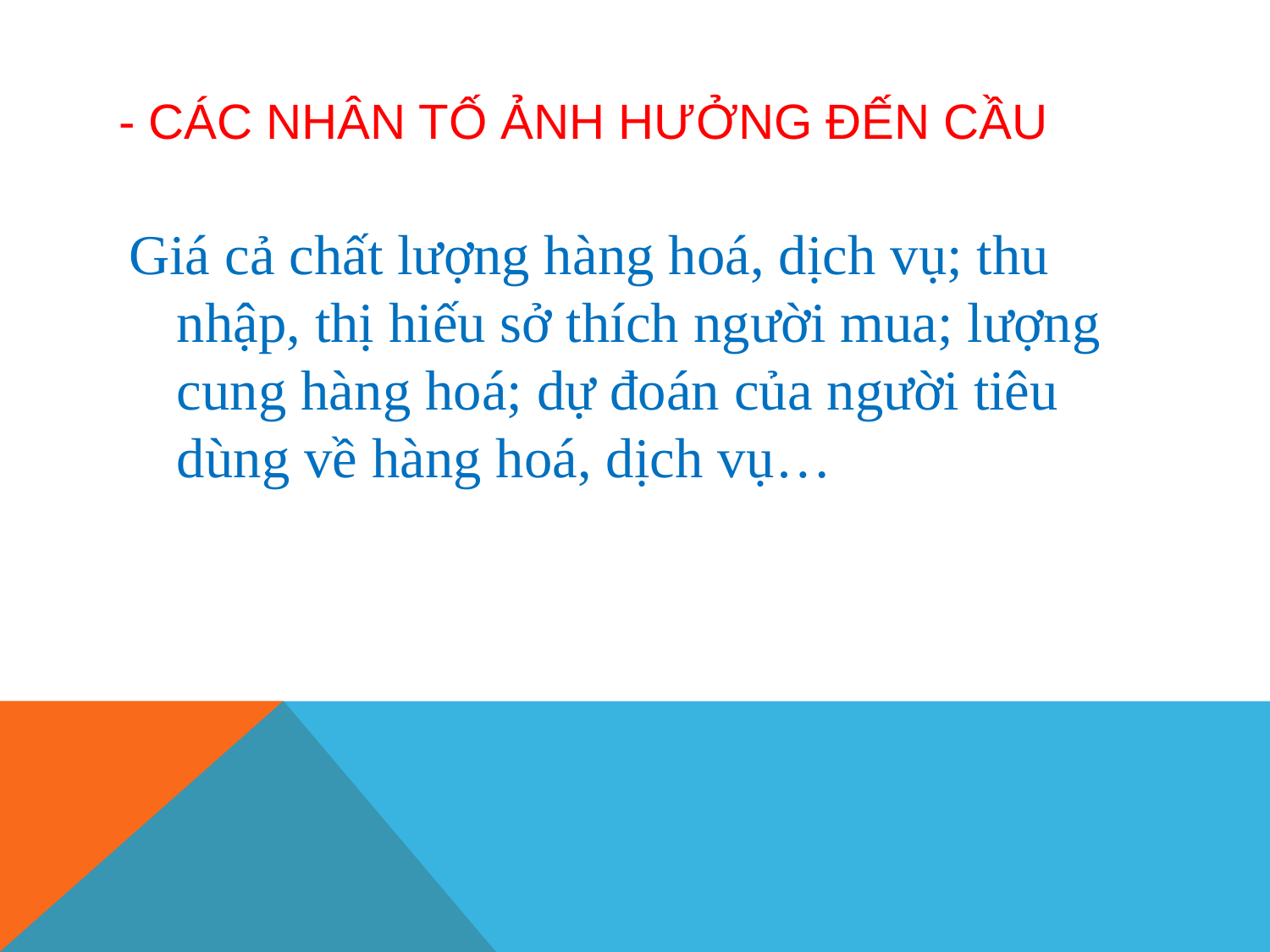

# - Các nhân tố ảnh hưởng đến cầu
Giá cả chất lượng hàng hoá, dịch vụ; thu nhập, thị hiếu sở thích người mua; lượng cung hàng hoá; dự đoán của người tiêu dùng về hàng hoá, dịch vụ…